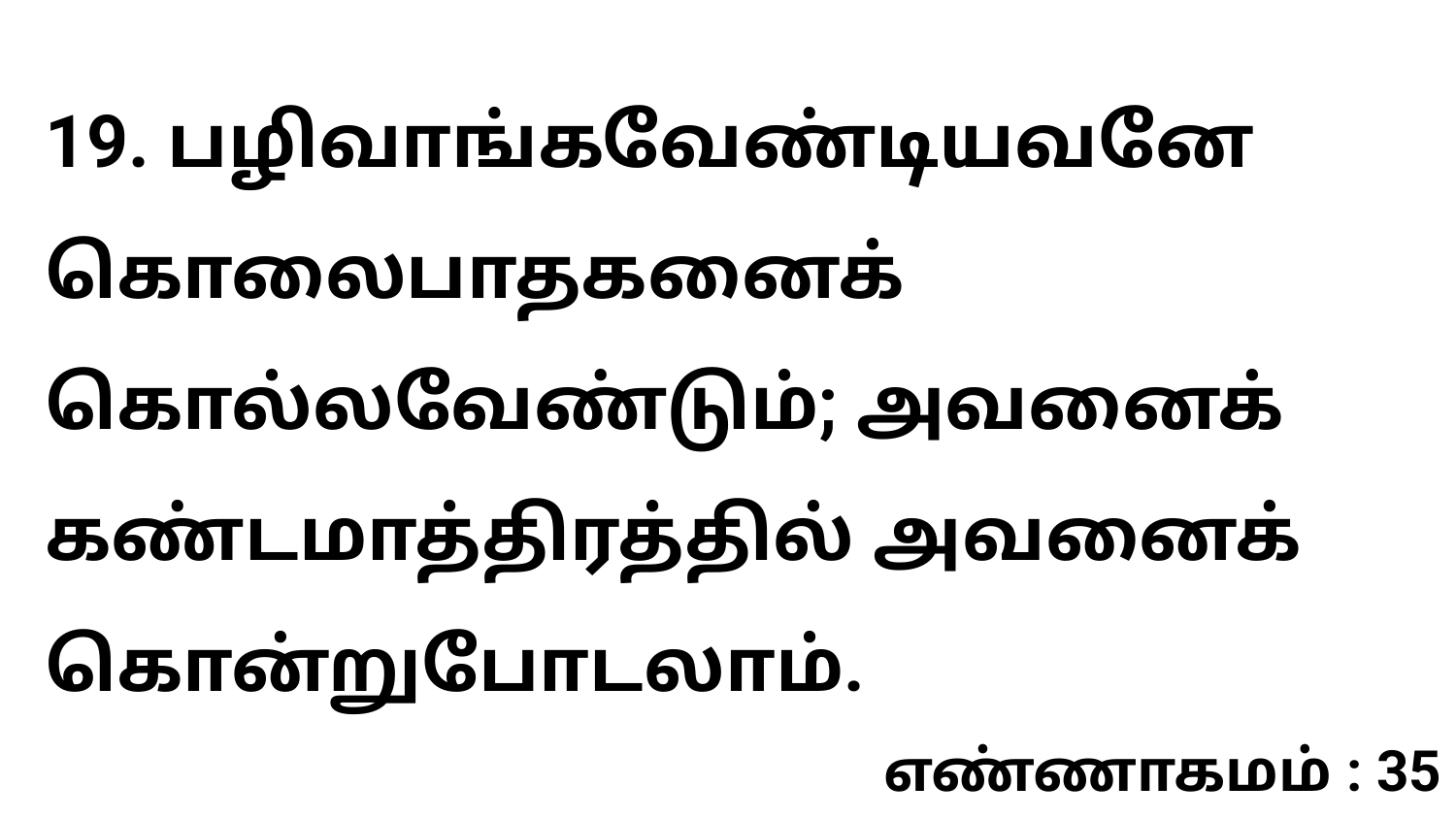

19. பழிவாங்கவேண்டியவனே கொலைபாதகனைக் கொல்லவேண்டும்; அவனைக் கண்டமாத்திரத்தில் அவனைக் கொன்றுபோடலாம்.
எண்ணாகமம் : 35